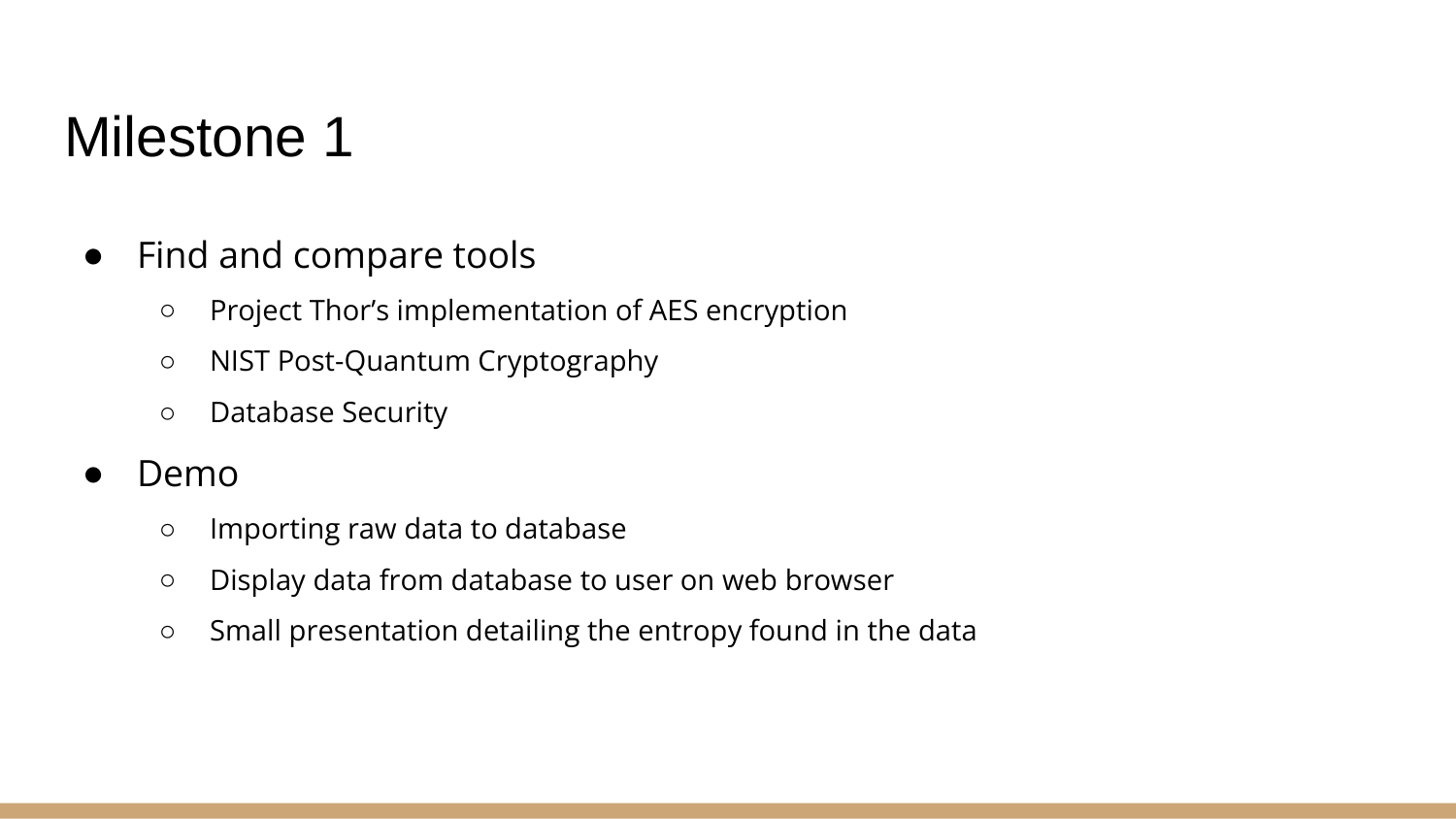

# Milestone 1
Find and compare tools
Project Thor’s implementation of AES encryption
NIST Post-Quantum Cryptography
Database Security
Demo
Importing raw data to database
Display data from database to user on web browser
Small presentation detailing the entropy found in the data